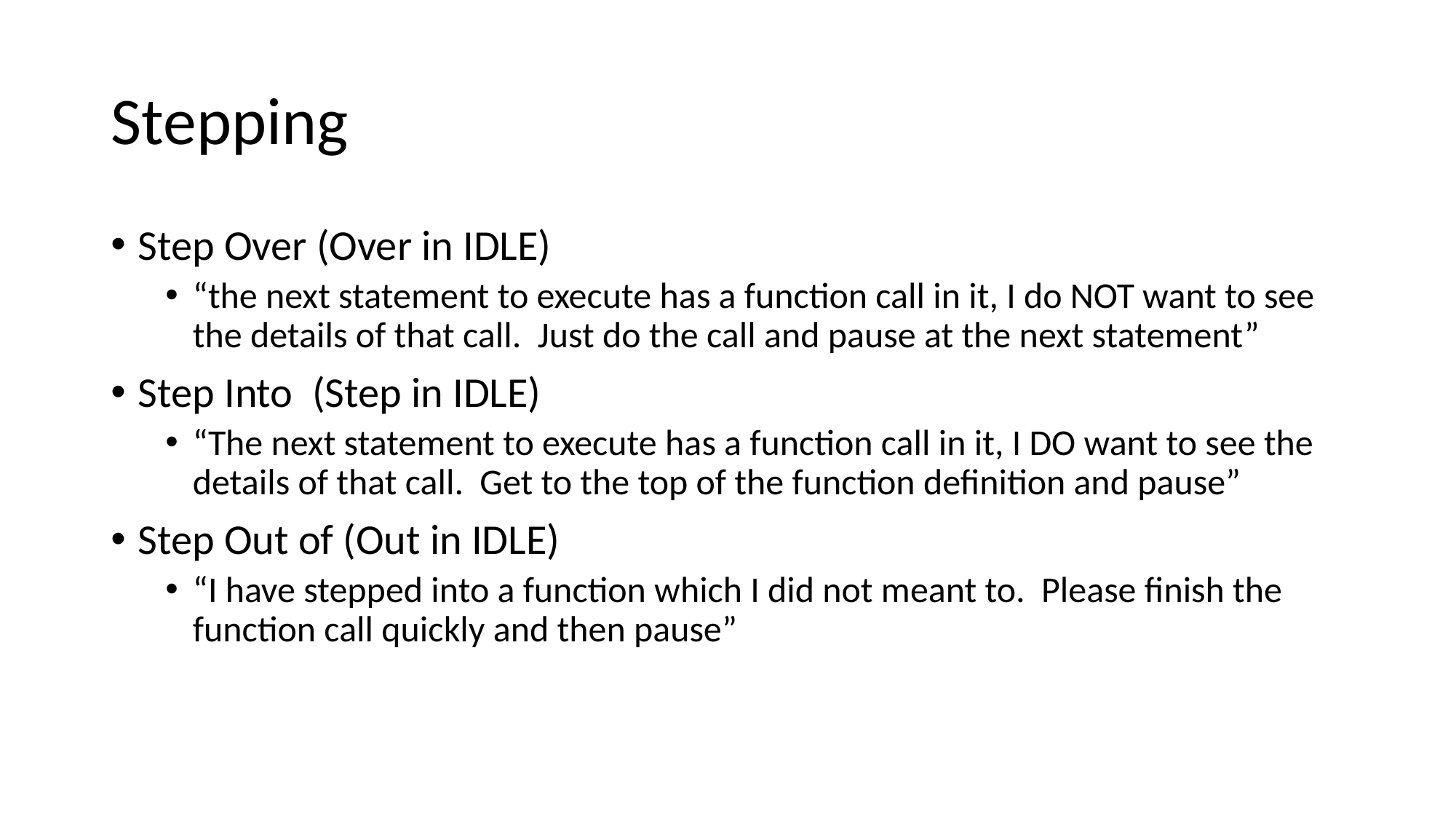

# Stepping
Step Over (Over in IDLE)
“the next statement to execute has a function call in it, I do NOT want to see the details of that call.  Just do the call and pause at the next statement”
Step Into  (Step in IDLE)
“The next statement to execute has a function call in it, I DO want to see the details of that call.  Get to the top of the function definition and pause”
Step Out of (Out in IDLE)
“I have stepped into a function which I did not meant to.  Please finish the function call quickly and then pause”